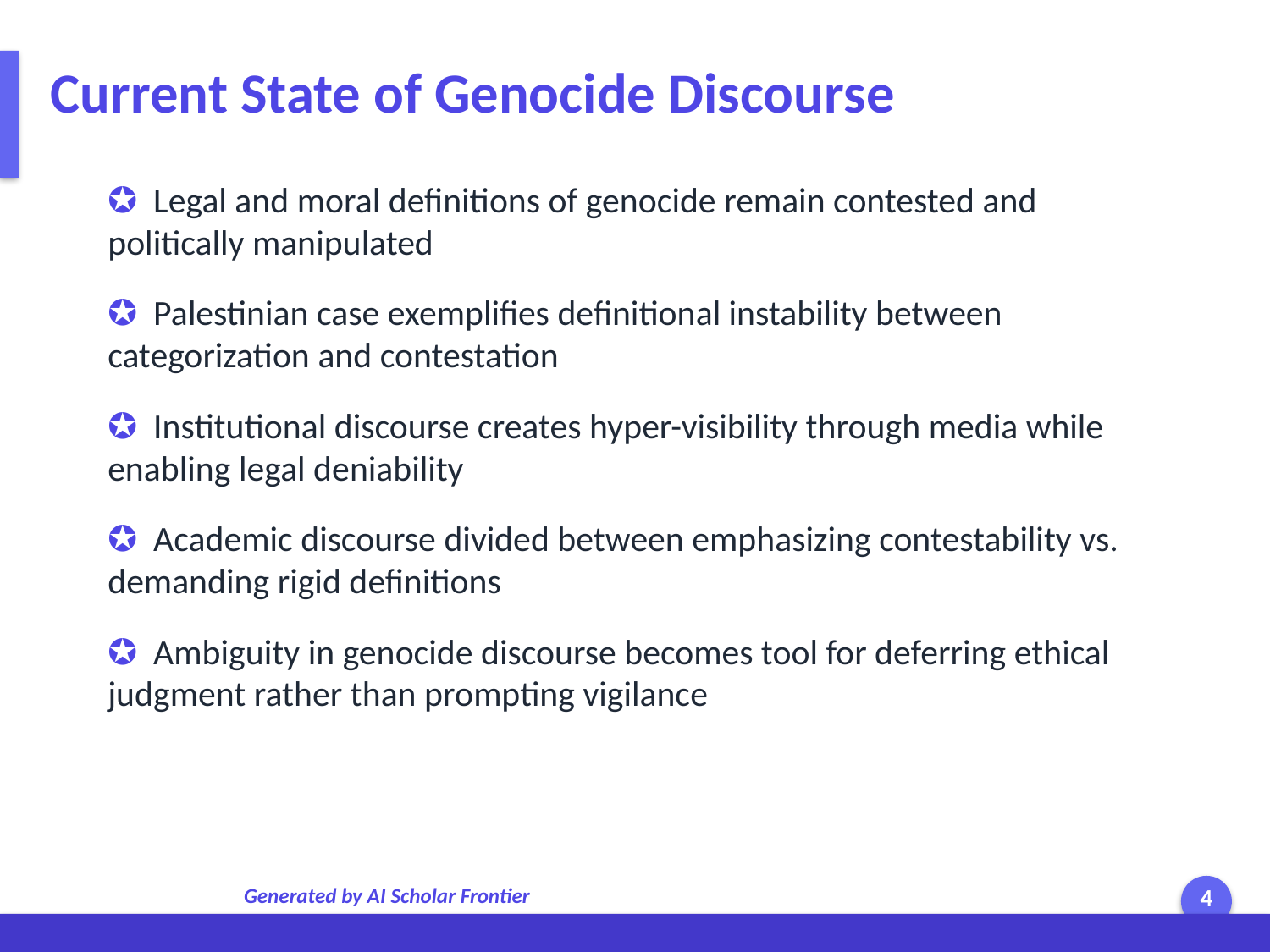

Current State of Genocide Discourse
✪  Legal and moral definitions of genocide remain contested and politically manipulated
✪  Palestinian case exemplifies definitional instability between categorization and contestation
✪  Institutional discourse creates hyper-visibility through media while enabling legal deniability
✪  Academic discourse divided between emphasizing contestability vs. demanding rigid definitions
✪  Ambiguity in genocide discourse becomes tool for deferring ethical judgment rather than prompting vigilance
Generated by AI Scholar Frontier

4